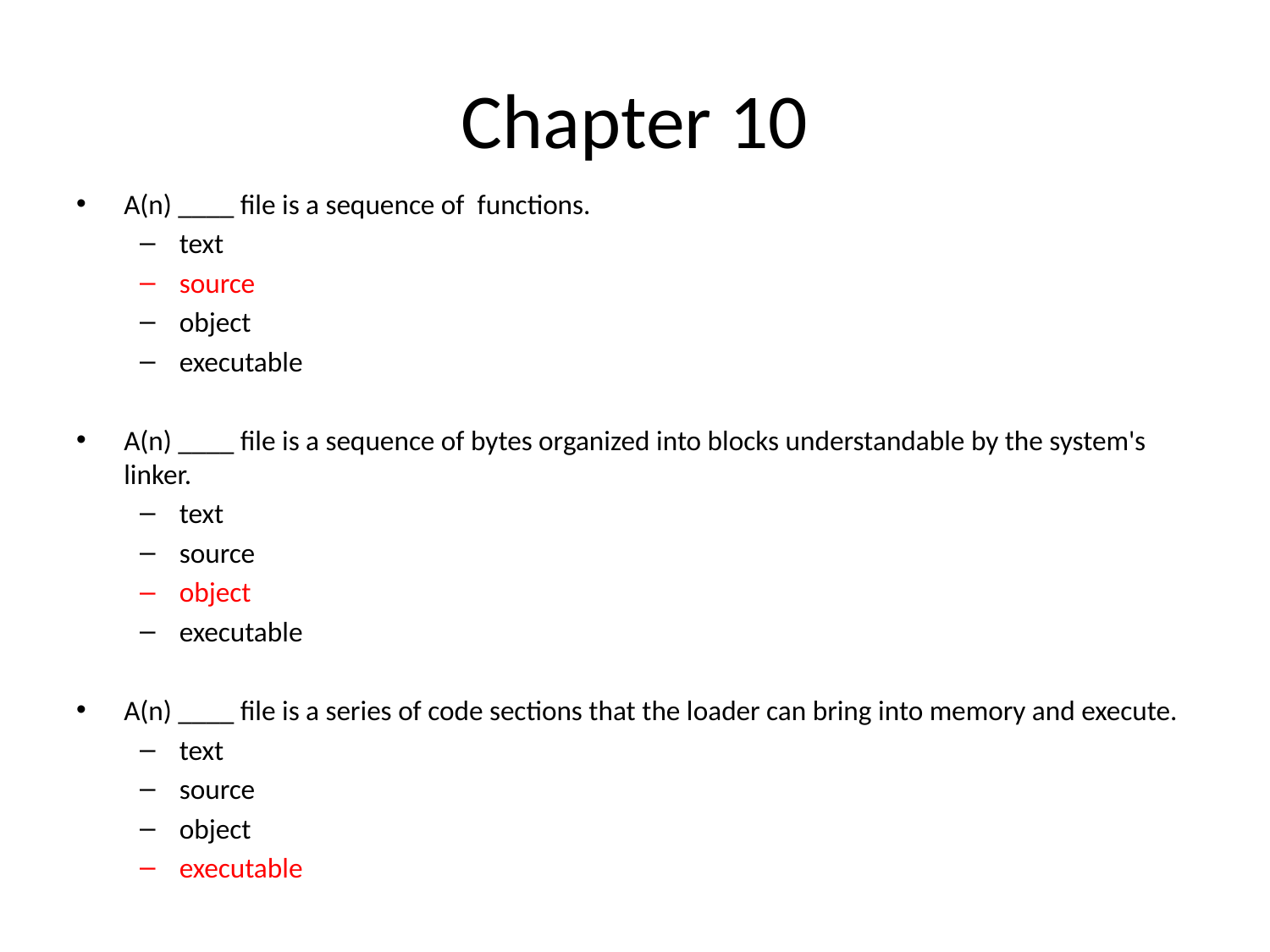

# Chapter 10
A(n) ____ file is a sequence of  functions.
text
source
object
executable

A(n) ____ file is a sequence of bytes organized into blocks understandable by the system's linker.
text
source
object
executable

A(n) ____ file is a series of code sections that the loader can bring into memory and execute.
text
source
object
executable